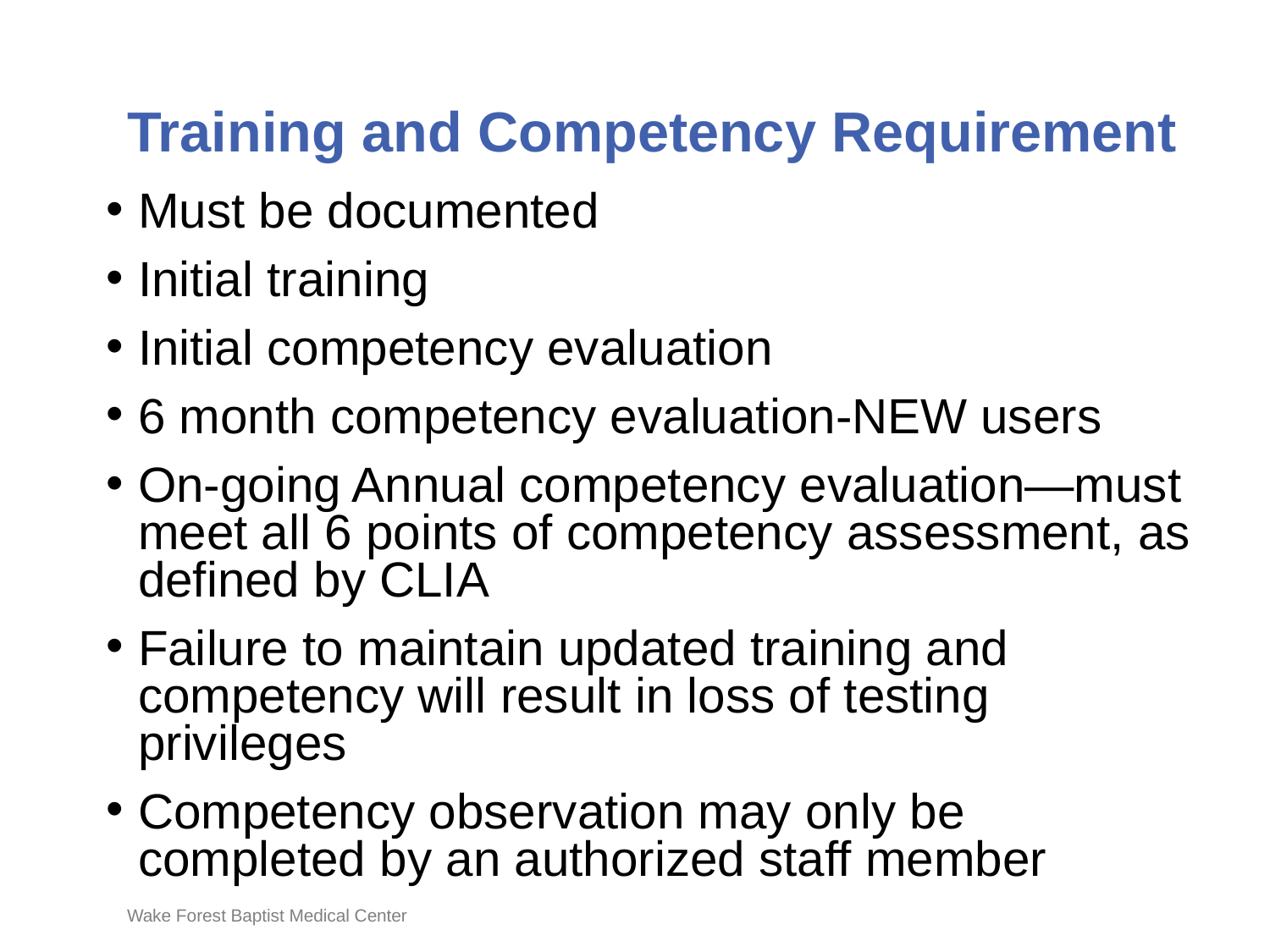

# Training and Competency Requirement
Must be documented
Initial training
Initial competency evaluation
6 month competency evaluation-NEW users
On-going Annual competency evaluation—must meet all 6 points of competency assessment, as defined by CLIA
Failure to maintain updated training and competency will result in loss of testing privileges
Competency observation may only be completed by an authorized staff member